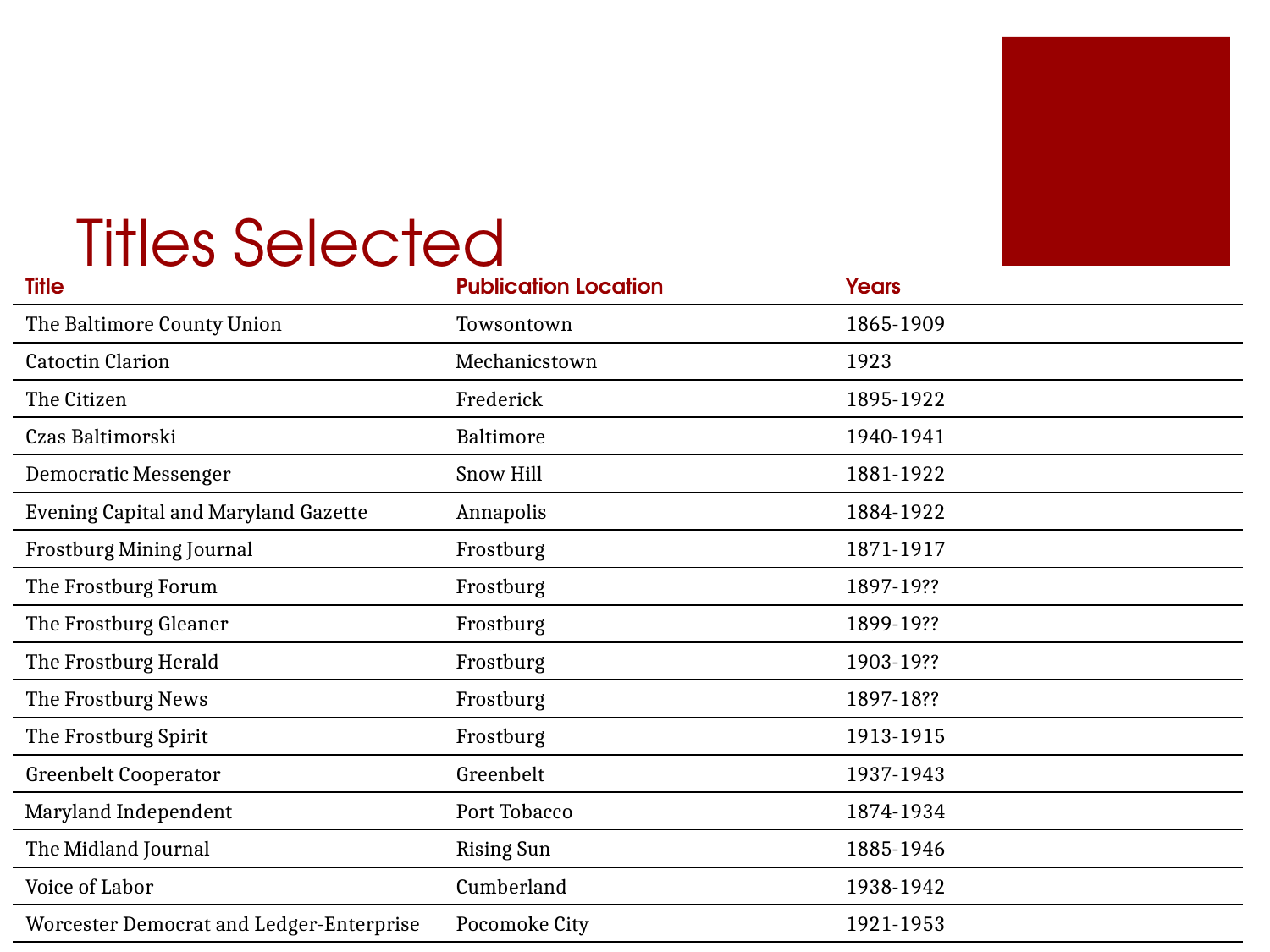

# Titles Selected
| Title | Publication Location | Years |
| --- | --- | --- |
| The Baltimore County Union | Towsontown | 1865-1909 |
| Catoctin Clarion | Mechanicstown | 1923 |
| The Citizen | Frederick | 1895-1922 |
| Czas Baltimorski | Baltimore | 1940-1941 |
| Democratic Messenger | Snow Hill | 1881-1922 |
| Evening Capital and Maryland Gazette | Annapolis | 1884-1922 |
| Frostburg Mining Journal | Frostburg | 1871-1917 |
| The Frostburg Forum | Frostburg | 1897-19?? |
| The Frostburg Gleaner | Frostburg | 1899-19?? |
| The Frostburg Herald | Frostburg | 1903-19?? |
| The Frostburg News | Frostburg | 1897-18?? |
| The Frostburg Spirit | Frostburg | 1913-1915 |
| Greenbelt Cooperator | Greenbelt | 1937-1943 |
| Maryland Independent | Port Tobacco | 1874-1934 |
| The Midland Journal | Rising Sun | 1885-1946 |
| Voice of Labor | Cumberland | 1938-1942 |
| Worcester Democrat and Ledger-Enterprise | Pocomoke City | 1921-1953 |